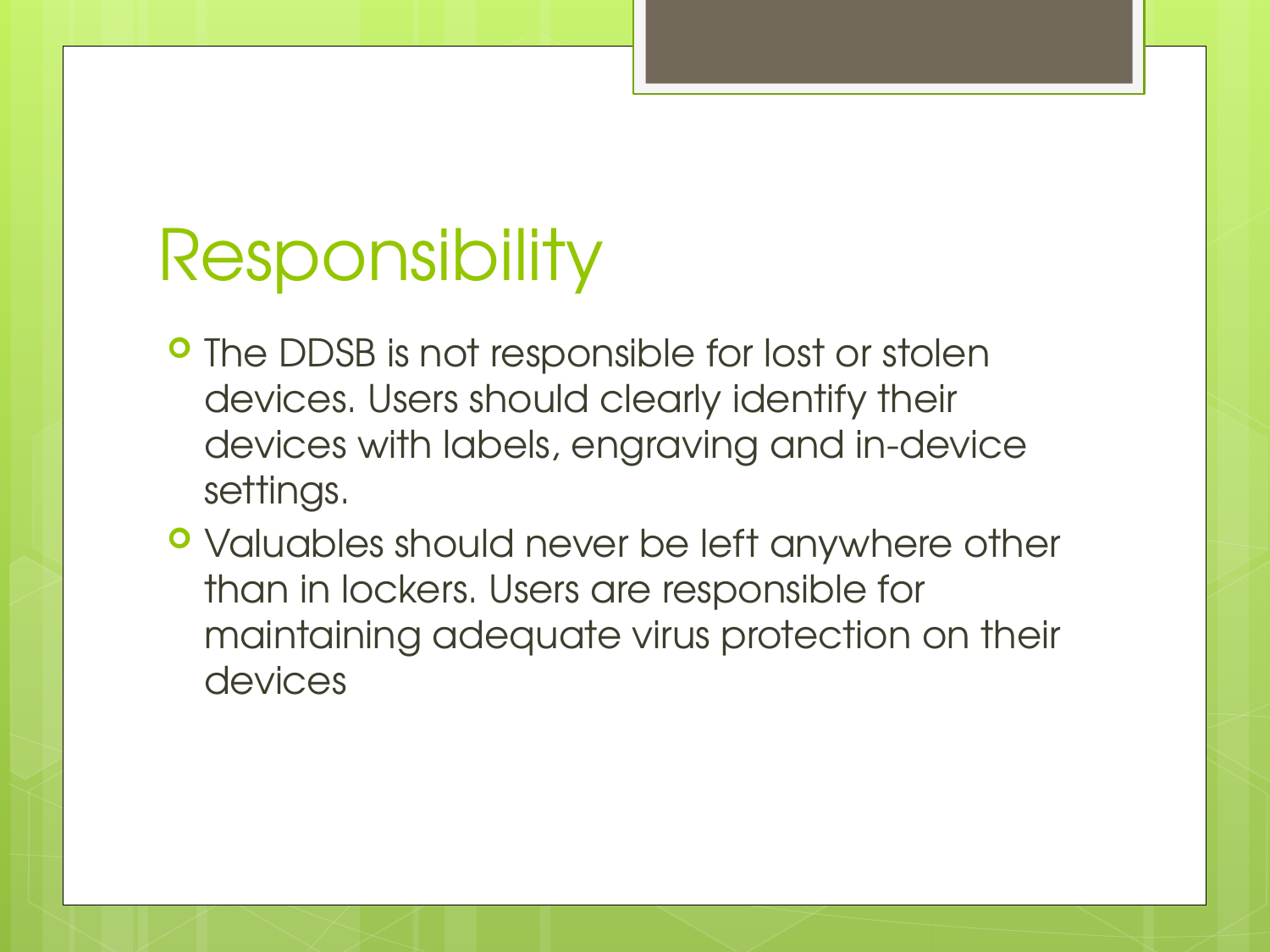

# Responsibility
The DDSB is not responsible for lost or stolen devices. Users should clearly identify their devices with labels, engraving and in-device settings.
Valuables should never be left anywhere other than in lockers. Users are responsible for maintaining adequate virus protection on their devices